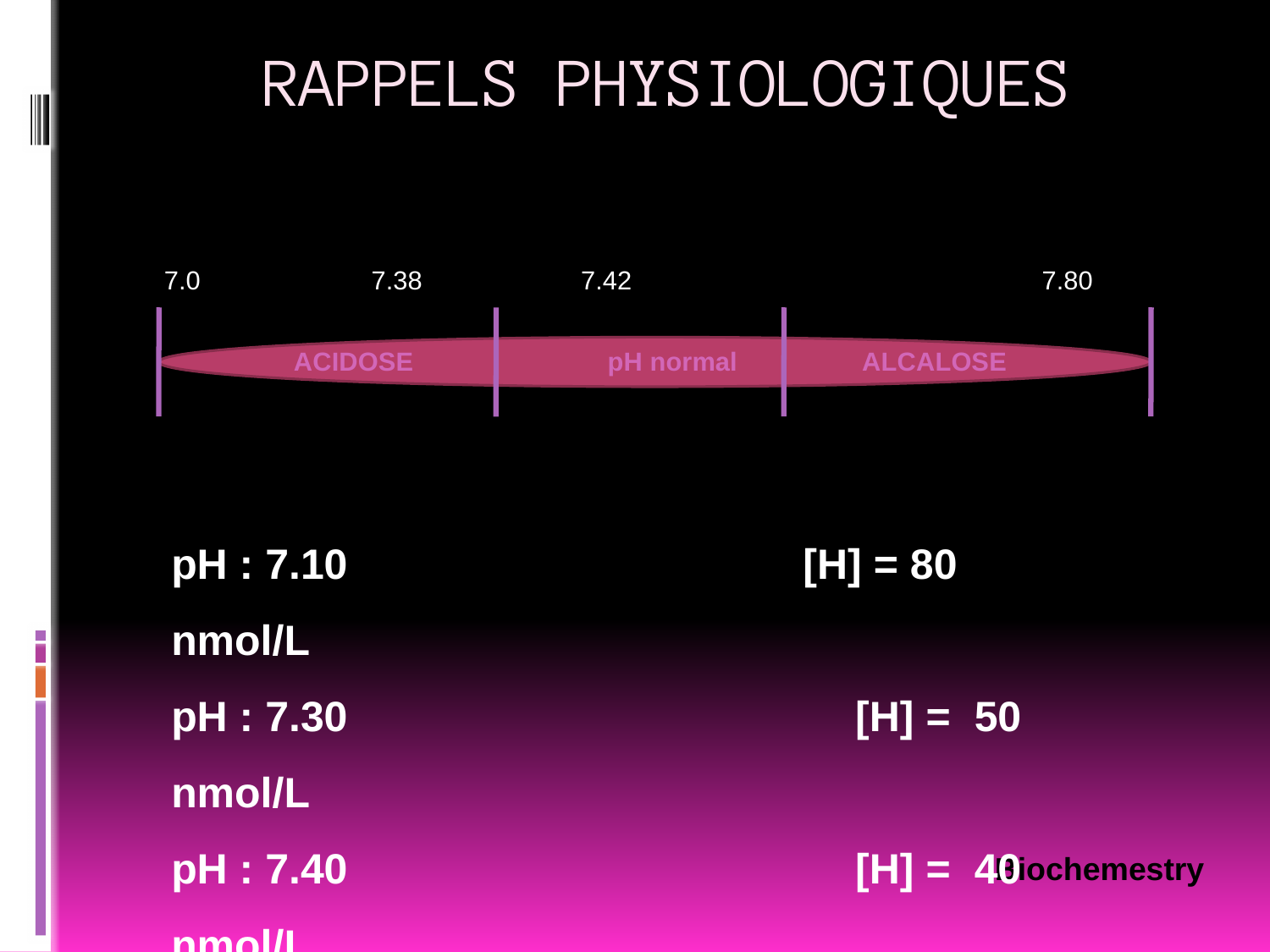

# RAPPELS PHYSIOLOGIQUES
  7.0          		            7.38		               7.42                                                         7.80

                    ACIDOSE                           pH normal 	               ALCALOSE

pH : 7.10     	                                [H] = 80 nmol/L
pH : 7.30                                           [H] =  50 nmol/L
pH : 7.40                                           [H] =  40 nmol/L
pH : 7.52                                           [H] =   30 nmol/L
Biochemestry